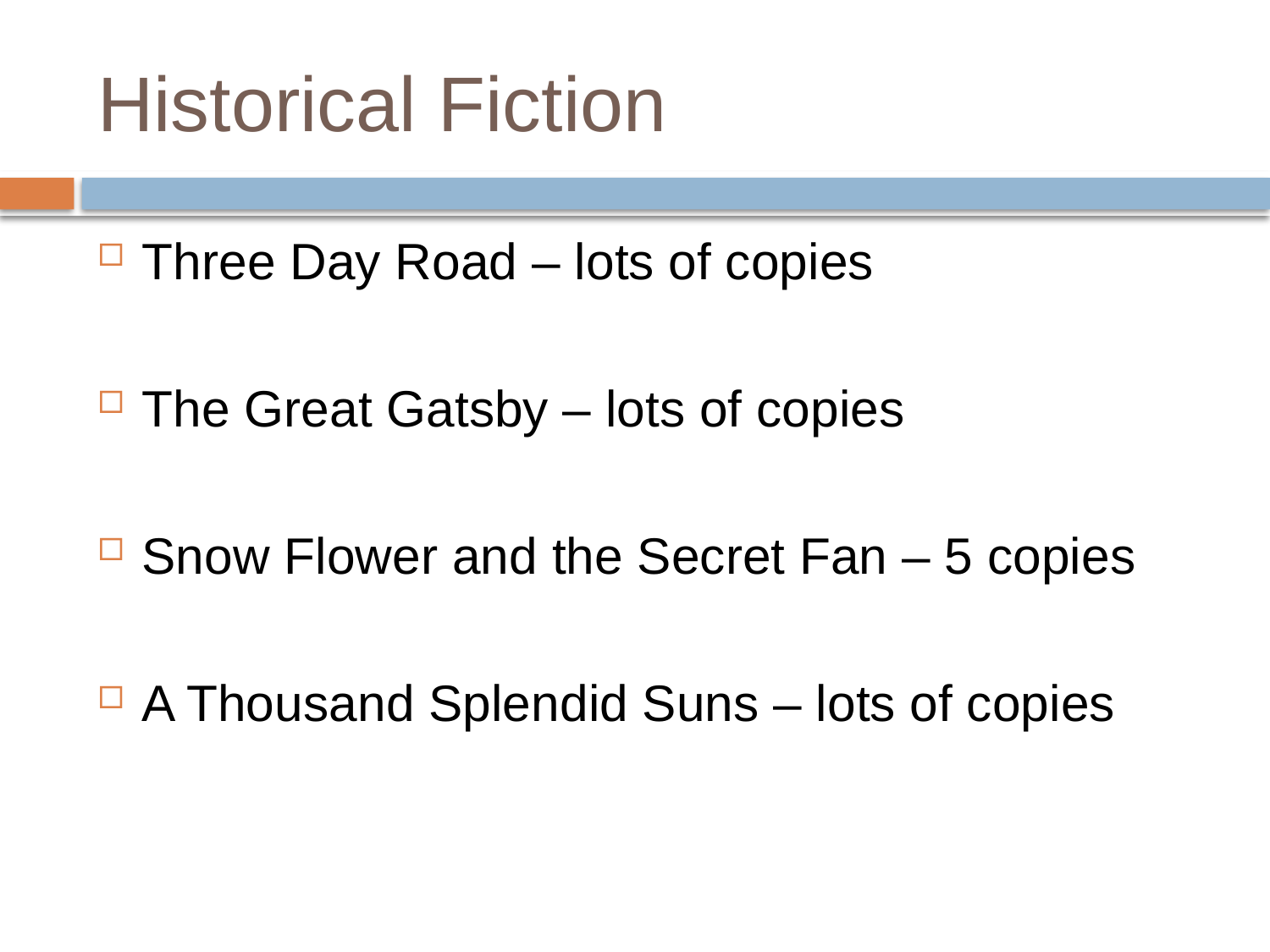

# Historical Fiction
Three Day Road – lots of copies

The Great Gatsby – lots of copies

Snow Flower and the Secret Fan – 5 copies

A Thousand Splendid Suns – lots of copies